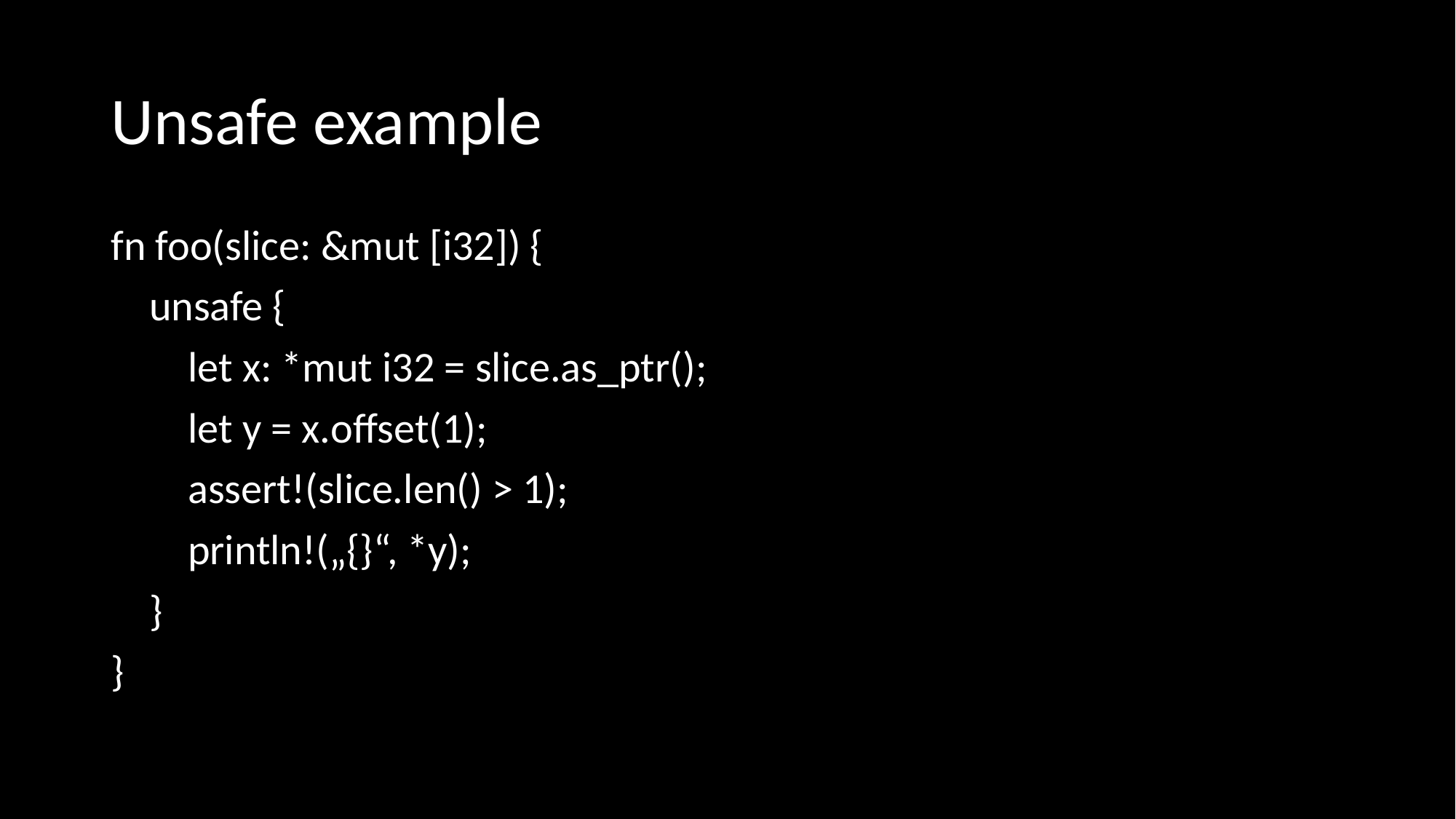

Unsafe example
fn foo(slice: &mut [i32]) {
    unsafe {
        let x: *mut i32 = slice.as_ptr();
        let y = x.offset(1);
        assert!(slice.len() > 1);
        println!(„{}“, *y);
    }
}